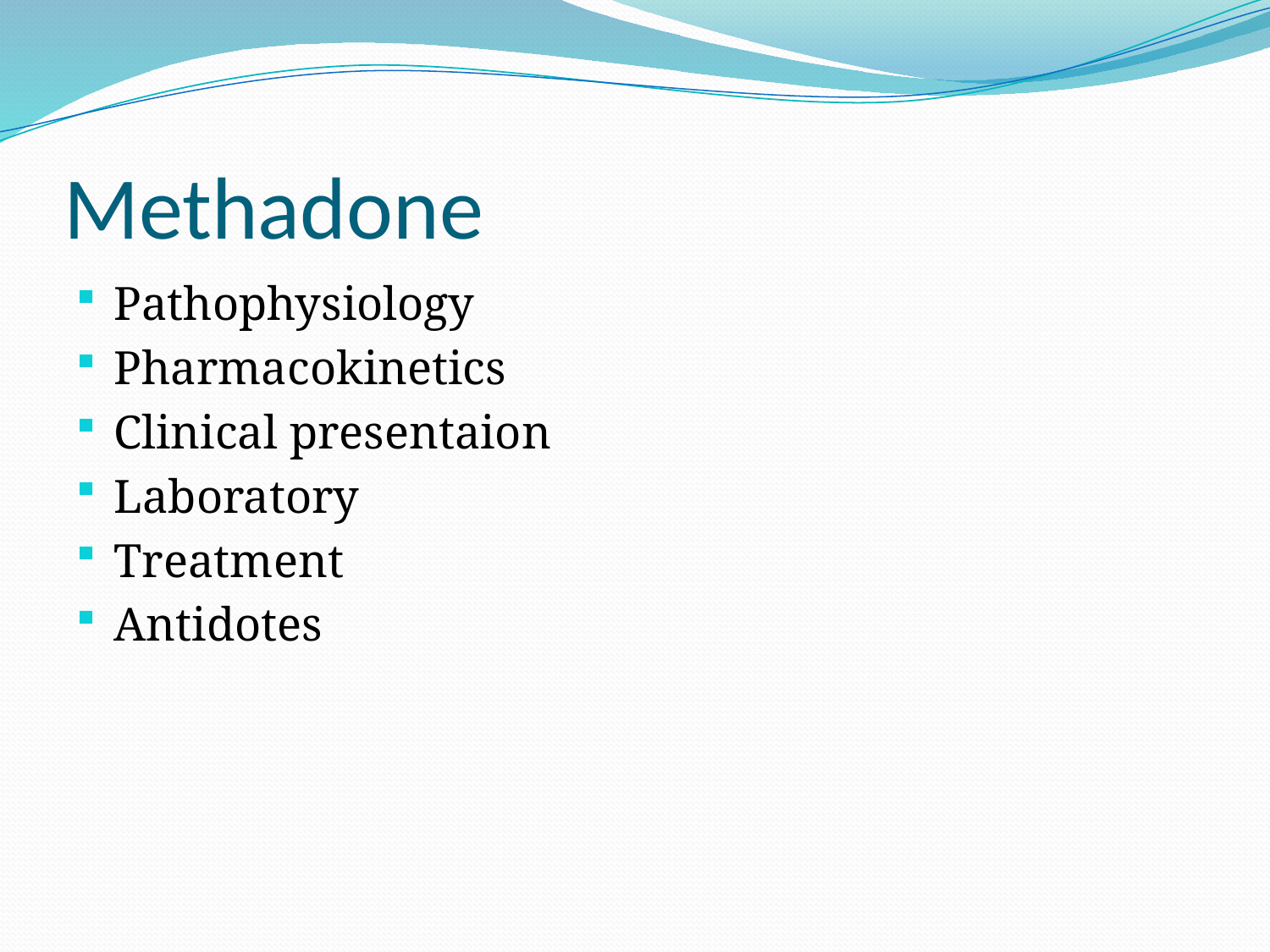

# Methadone
Pathophysiology
Pharmacokinetics
Clinical presentaion
Laboratory
Treatment
Antidotes